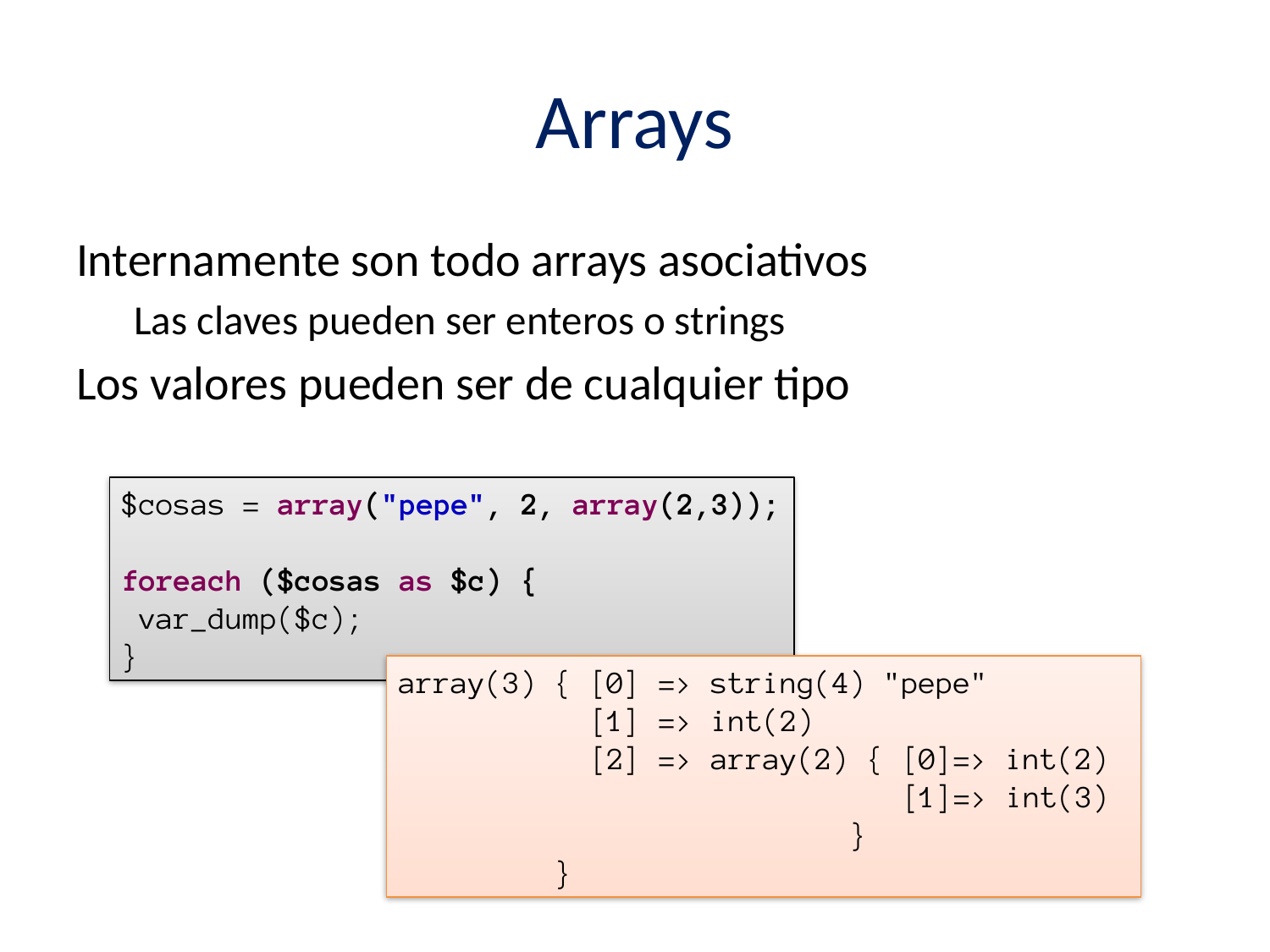

# Arrays
Internamente son todo arrays asociativos
Las claves pueden ser enteros o strings
Los valores pueden ser de cualquier tipo
$cosas = array("pepe", 2, array(2,3));

foreach ($cosas as $c) {
 var_dump($c);
}
array(3) { [0] => string(4) "pepe"
           [1] => int(2)
           [2] => array(2) { [0]=> int(2)
                             [1]=> int(3)
                          }
         }